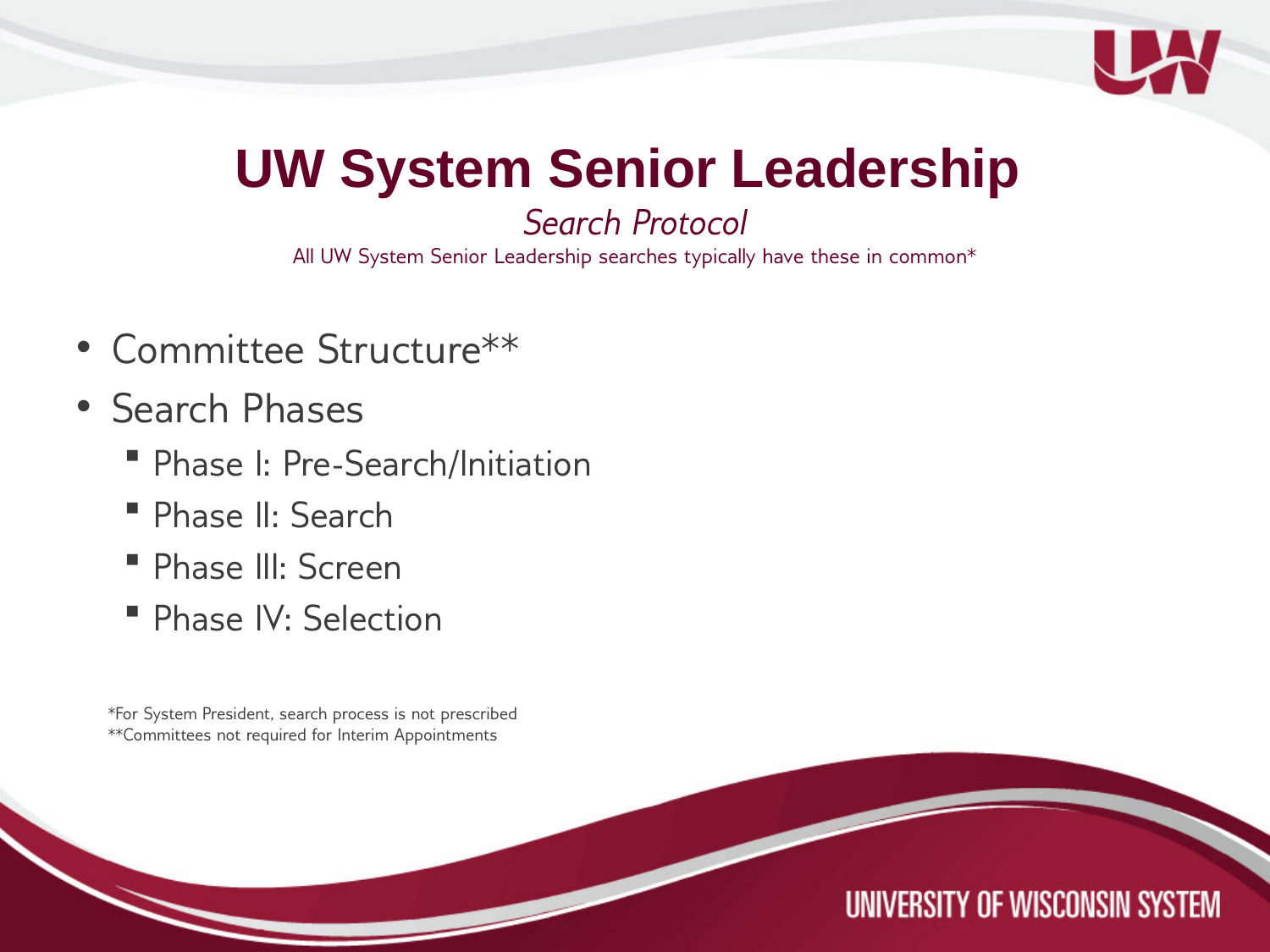

# UW System Senior Leadership Search Protocol All UW System Senior Leadership searches typically have these in common*
Committee Structure**
Search Phases
Phase I: Pre-Search/Initiation
Phase II: Search
Phase III: Screen
Phase IV: Selection

*For System President, search process is not prescribed
**Committees not required for Interim Appointments